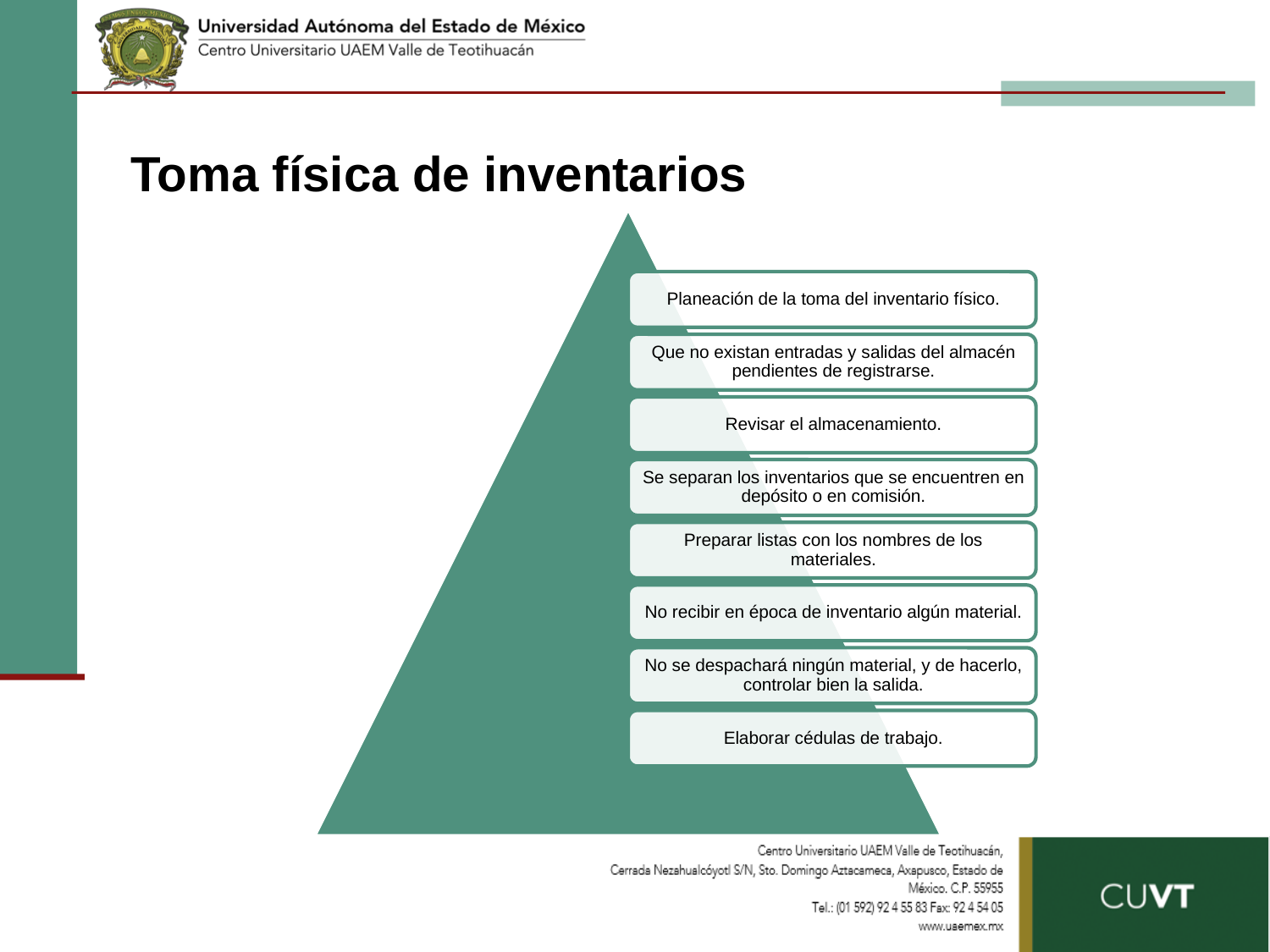

Toma física de inventarios
Planeación de la toma del inventario físico.
Que no existan entradas y salidas del almacén pendientes de registrarse.
Revisar el almacenamiento.
Se separan los inventarios que se encuentren en depósito o en comisión.
Preparar listas con los nombres de los materiales.
No recibir en época de inventario algún material.
No se despachará ningún material, y de hacerlo, controlar bien la salida.
Elaborar cédulas de trabajo.